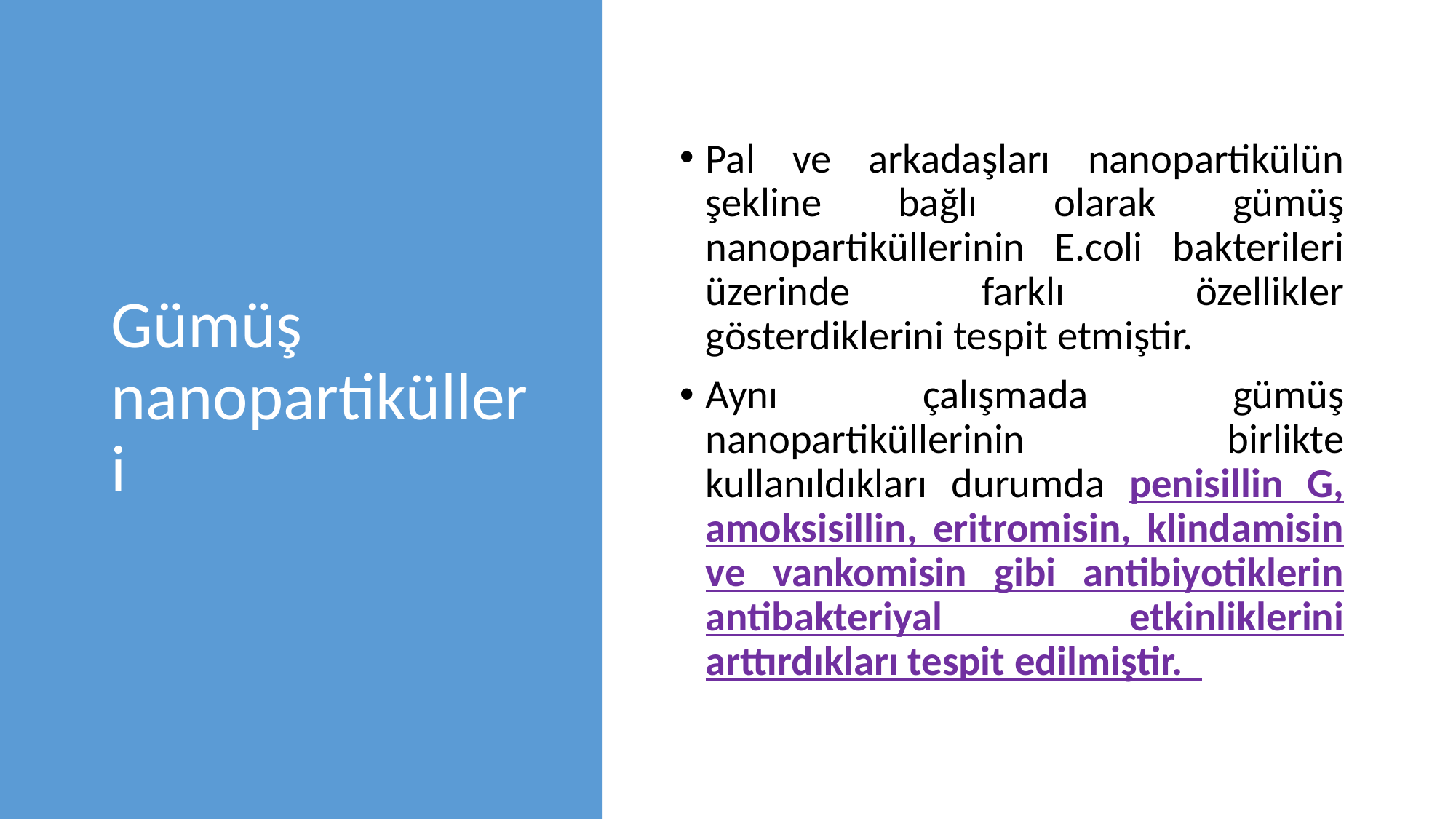

# Gümüş nanopartikülleri

Pal ve arkadaşları nanopartikülün şekline bağlı olarak gümüş nanopartiküllerinin E.coli bakterileri üzerinde farklı özellikler gösterdiklerini tespit etmiştir.
Aynı çalışmada gümüş nanopartiküllerinin birlikte kullanıldıkları durumda penisillin G, amoksisillin, eritromisin, klindamisin ve vankomisin gibi antibiyotiklerin antibakteriyal etkinliklerini arttırdıkları tespit edilmiştir.